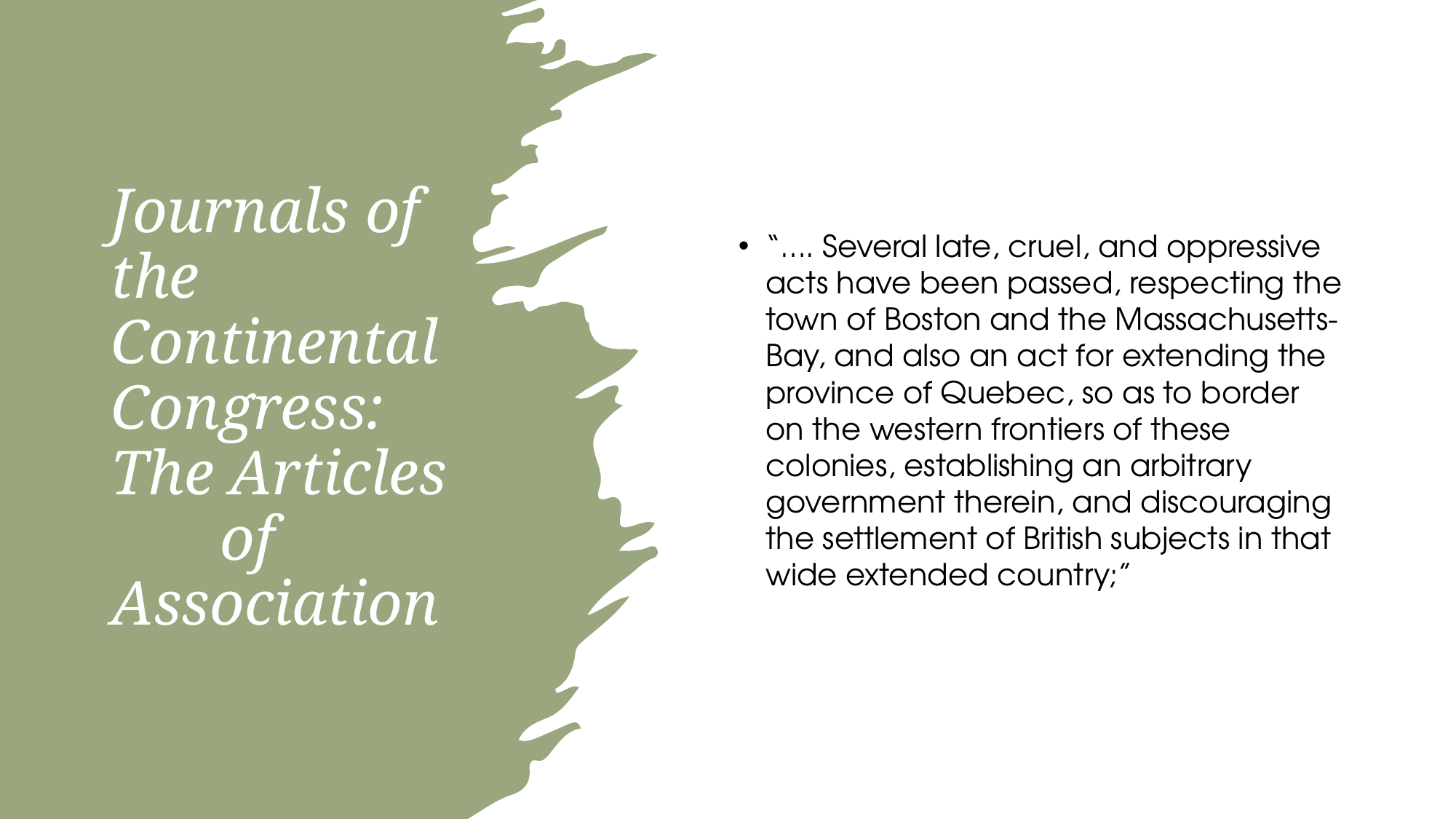

# Journals of the Continental Congress: The Articles 	of Association
“…. Several late, cruel, and oppressive acts have been passed, respecting the town of Boston and the Massachusetts-Bay, and also an act for extending the province of Quebec, so as to border on the western frontiers of these colonies, establishing an arbitrary government therein, and discouraging the settlement of British subjects in that wide extended country;”